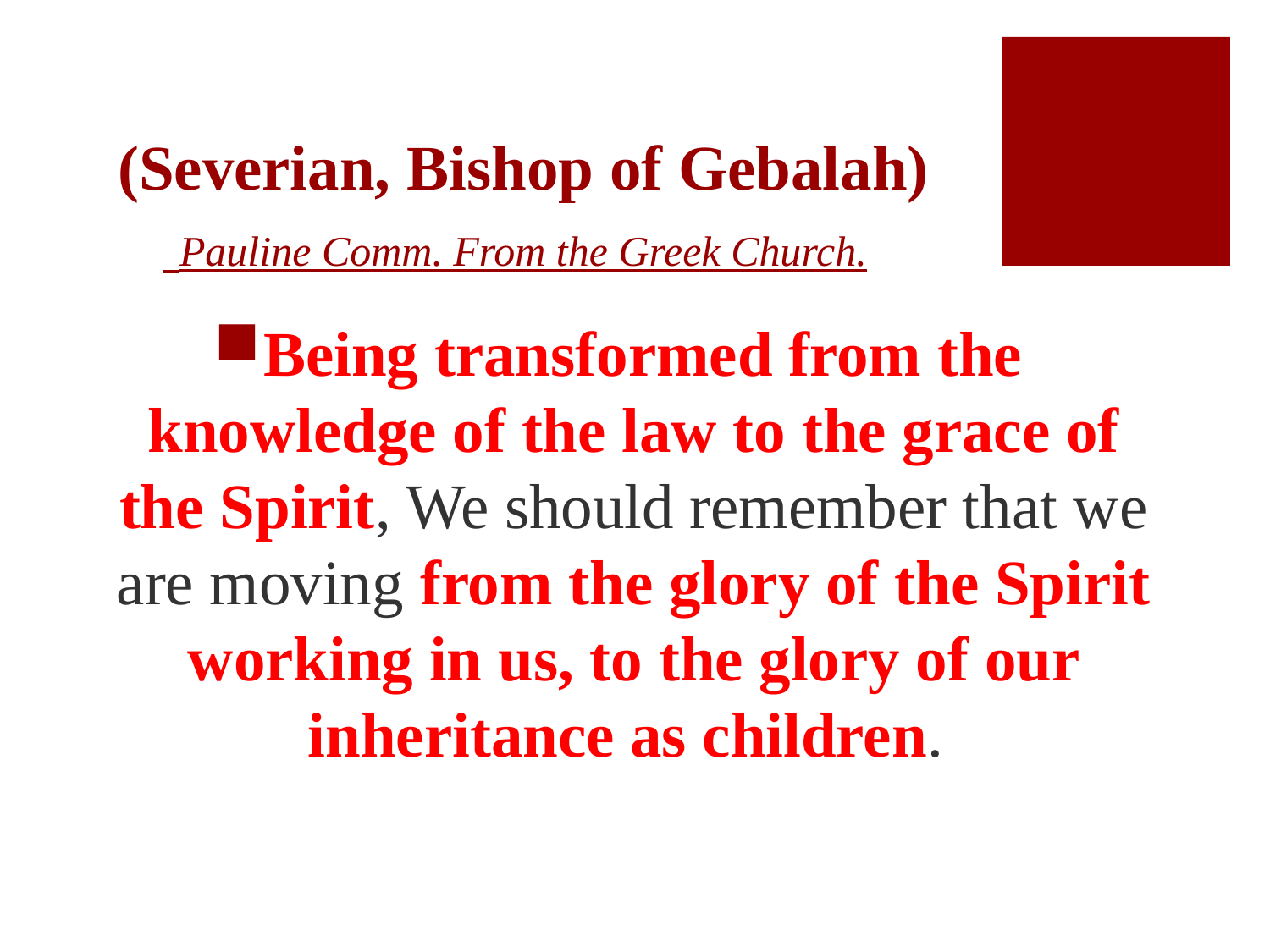

# (Severian, Bishop of Gebalah) Pauline Comm. From the Greek Church.
Being transformed from the knowledge of the law to the grace of the Spirit, We should remember that we are moving from the glory of the Spirit working in us, to the glory of our inheritance as children.